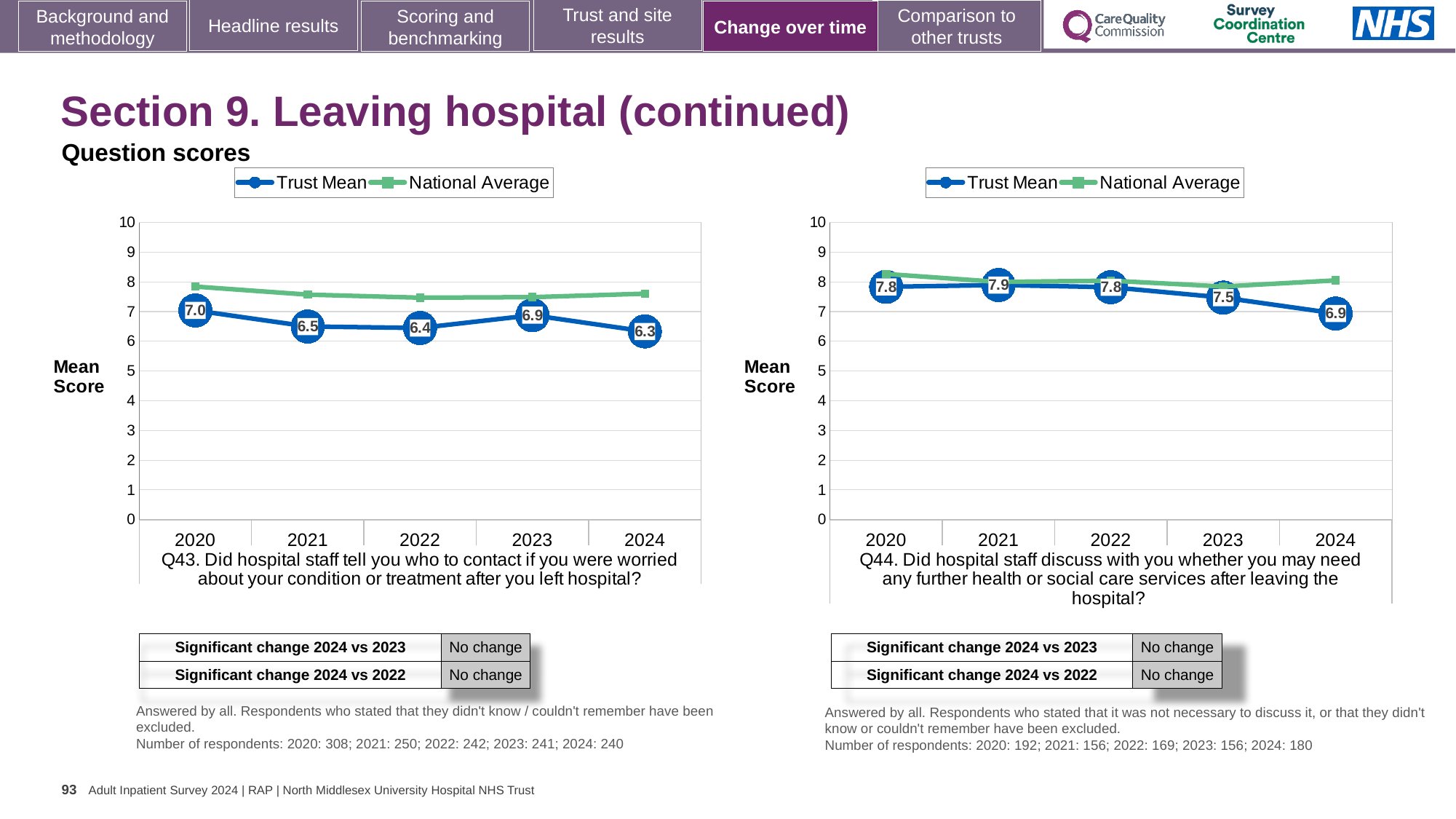

# Section 9. Leaving hospital (continued)
Question scores

### Chart

| Category | Trust Mean | National Average |
|---|---|---|
| 2020 | 7.039350556095266 | 7.842857855755162 |
| 2021 | 6.500046605198206 | 7.571455179806431 |
| 2022 | 6.448284528294791 | 7.468903342799158 |
| 2023 | 6.879632676096932 | 7.486812202116242 |
| 2024 | 6.334727039231959 | 7.603315693906589 |

### Chart

| Category | Trust Mean | National Average |
|---|---|---|
| 2020 | 7.835195604468777 | 8.265810726494152 |
| 2021 | 7.8949030291913 | 7.99907368534647 |
| 2022 | 7.822612505644263 | 8.040056053595018 |
| 2023 | 7.471567759053827 | 7.845326529544409 |
| 2024 | 6.937932610735353 | 8.050597128360762 |
| Significant change 2024 vs 2023 | No change |
| --- | --- |
| Significant change 2024 vs 2022 | No change |
| Significant change 2024 vs 2023 | No change |
| --- | --- |
| Significant change 2024 vs 2022 | No change |
Answered by all. Respondents who stated that they didn't know / couldn't remember have been excluded.
Number of respondents: 2020: 308; 2021: 250; 2022: 242; 2023: 241; 2024: 240

Answered by all. Respondents who stated that it was not necessary to discuss it, or that they didn't know or couldn't remember have been excluded.
Number of respondents: 2020: 192; 2021: 156; 2022: 169; 2023: 156; 2024: 180
93